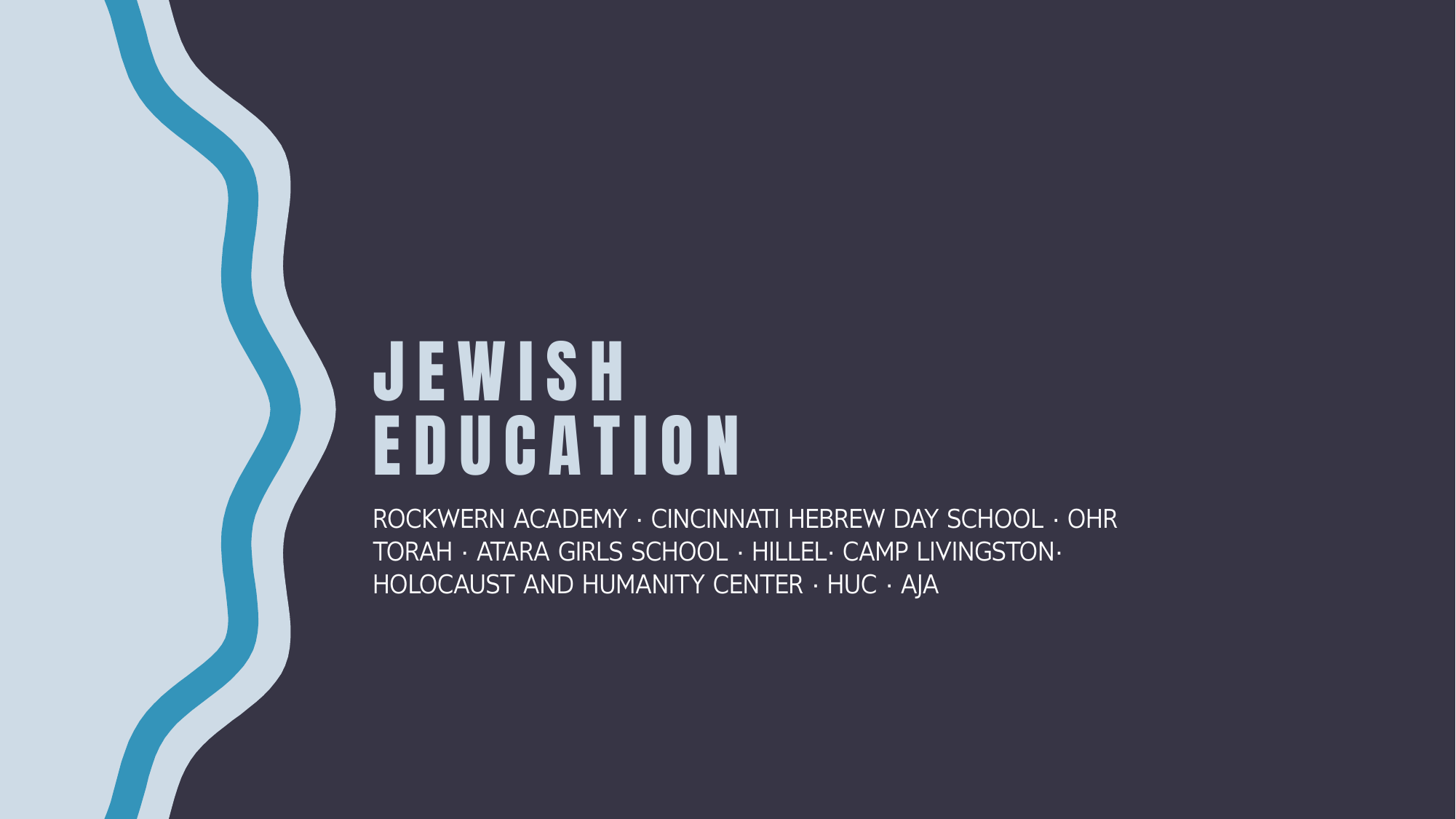

# JEWISH EDUCATION
ROCKWERN ACADEMY ∙ CINCINNATI HEBREW DAY SCHOOL ∙ OHR TORAH ∙ ATARA GIRLS SCHOOL ∙ HILLEL∙ CAMP LIVINGSTON∙ HOLOCAUST AND HUMANITY CENTER ∙ HUC ∙ AJA